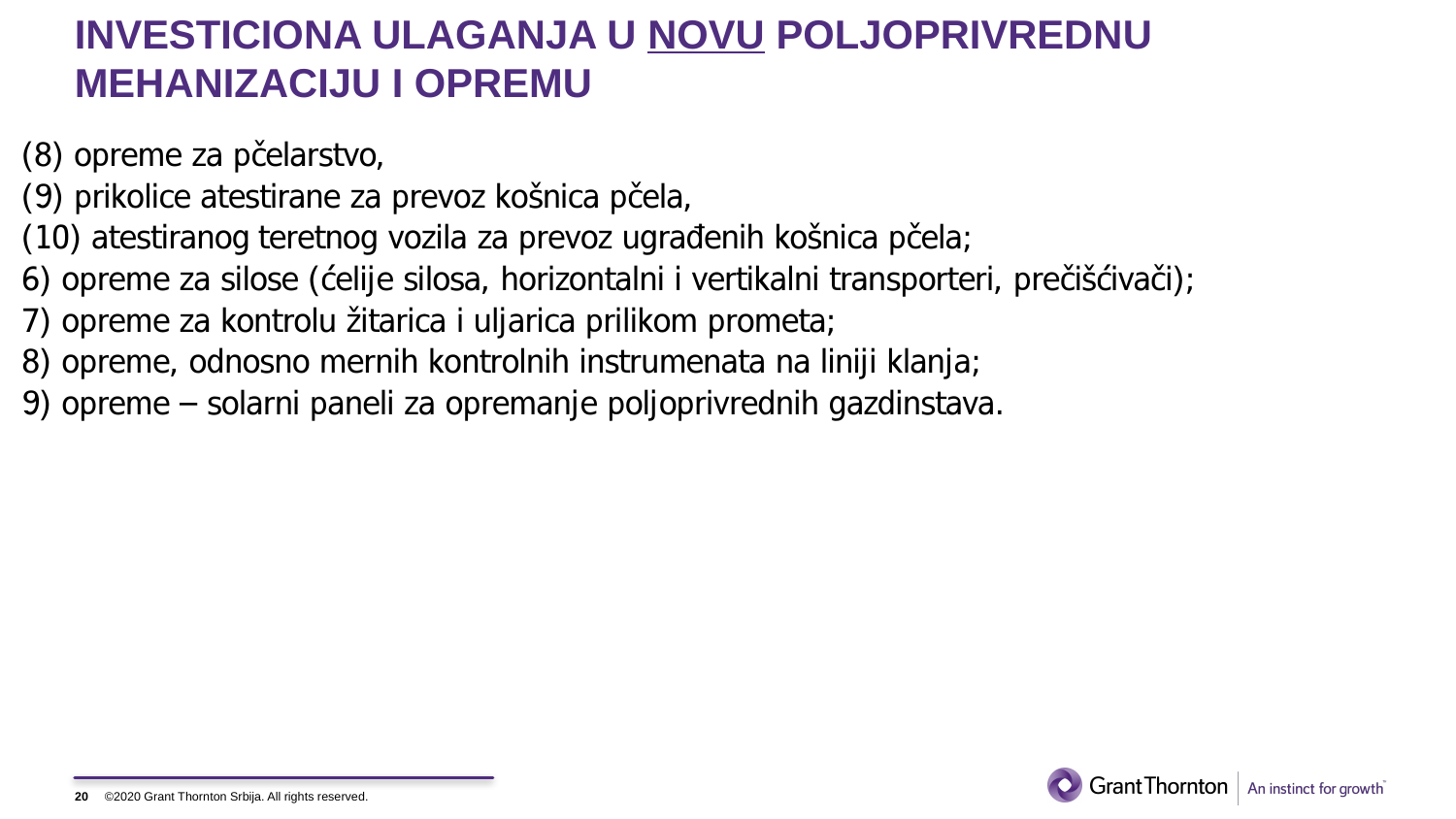

# INVESTICIONA ULAGANJA U NOVU POLJOPRIVREDNU MEHANIZACIJU I OPREMU

(8) opreme za pčelarstvo,
(9) prikolice atestirane za prevoz košnica pčela,
(10) atestiranog​​ teretnog vozila za prevoz ugrađenih košnica pčela;
6) opreme za silose (ćelije silosa, horizontalni i vertikalni transporteri, prečišćivači);
7) opreme za kontrolu žitarica i uljarica prilikom prometa;
8) opreme, odnosno mernih kontrolnih instrumenata na liniji klanja;
9) opreme – solarni paneli za opremanje poljoprivrednih gazdinstava.

20